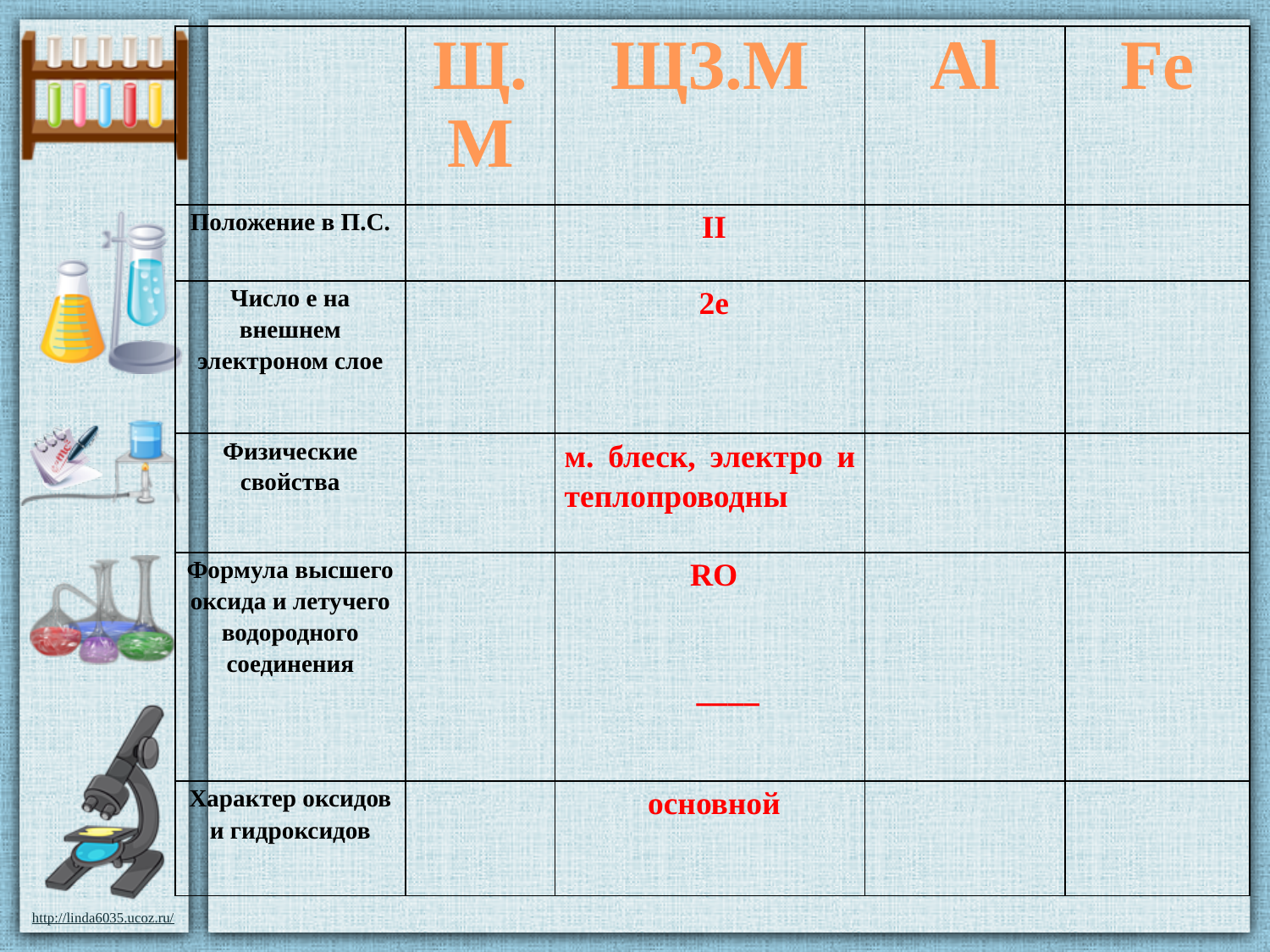

|  | Щ.М | ЩЗ.М | Al | Fe |
| --- | --- | --- | --- | --- |
| Положение в П.С. |  | II |  |  |
| Число е на внешнем электроном слое |  | 2е |  |  |
| Физические свойства |  | м. блеск, электро и теплопроводны |  |  |
| Формула высшего оксида и летучего водородного соединения |  | RO \_\_\_\_ |  |  |
| Характер оксидов и гидроксидов |  | основной |  |  |